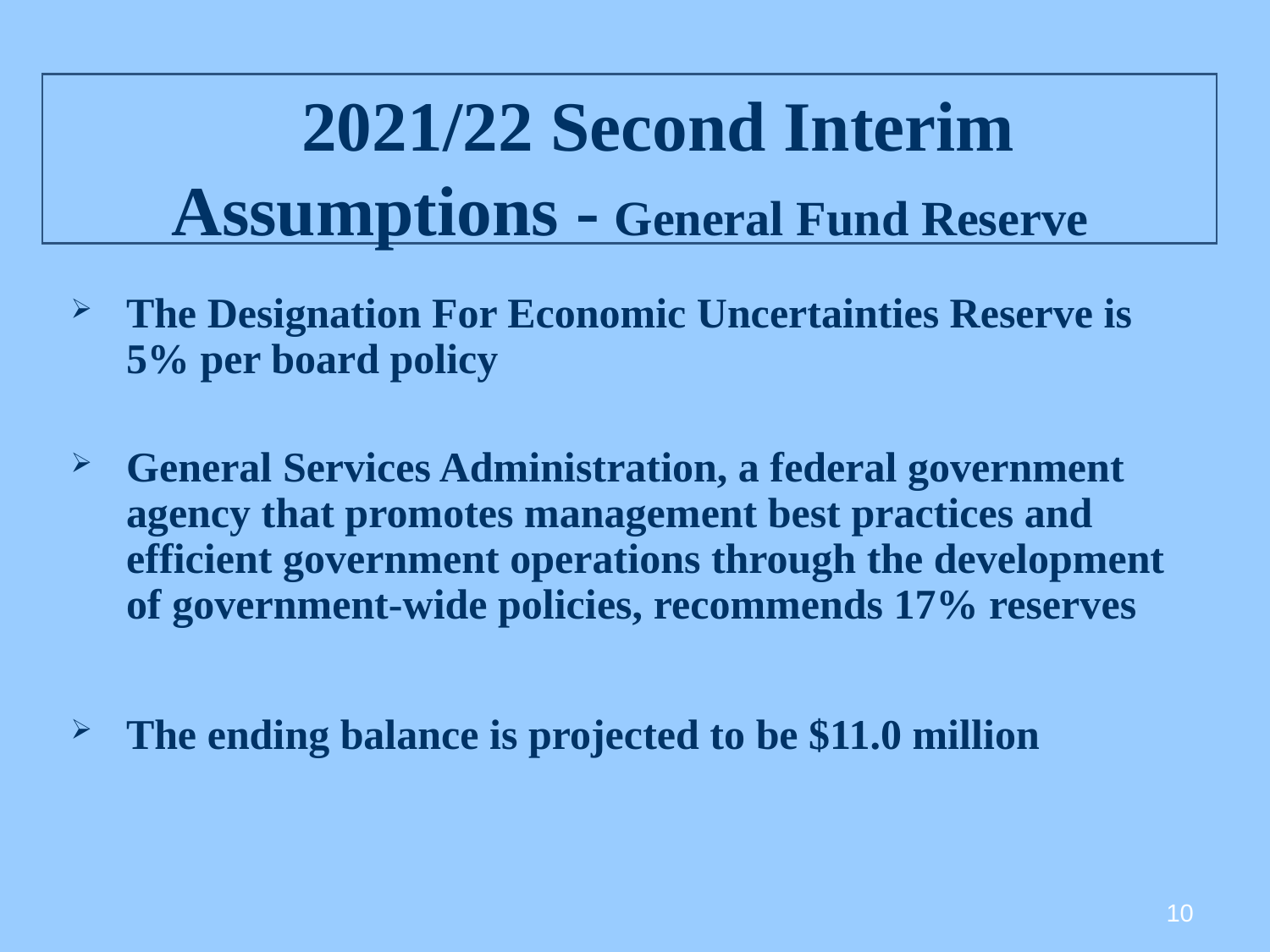

# 2021/22 Second Interim Assumptions - General Fund Reserve
The Designation For Economic Uncertainties Reserve is  5% per board policy

General Services Administration, a federal government agency that promotes management best practices and efficient government operations through the development of government-wide policies, recommends 17% reserves

The ending balance is projected to be $11.0 million

10